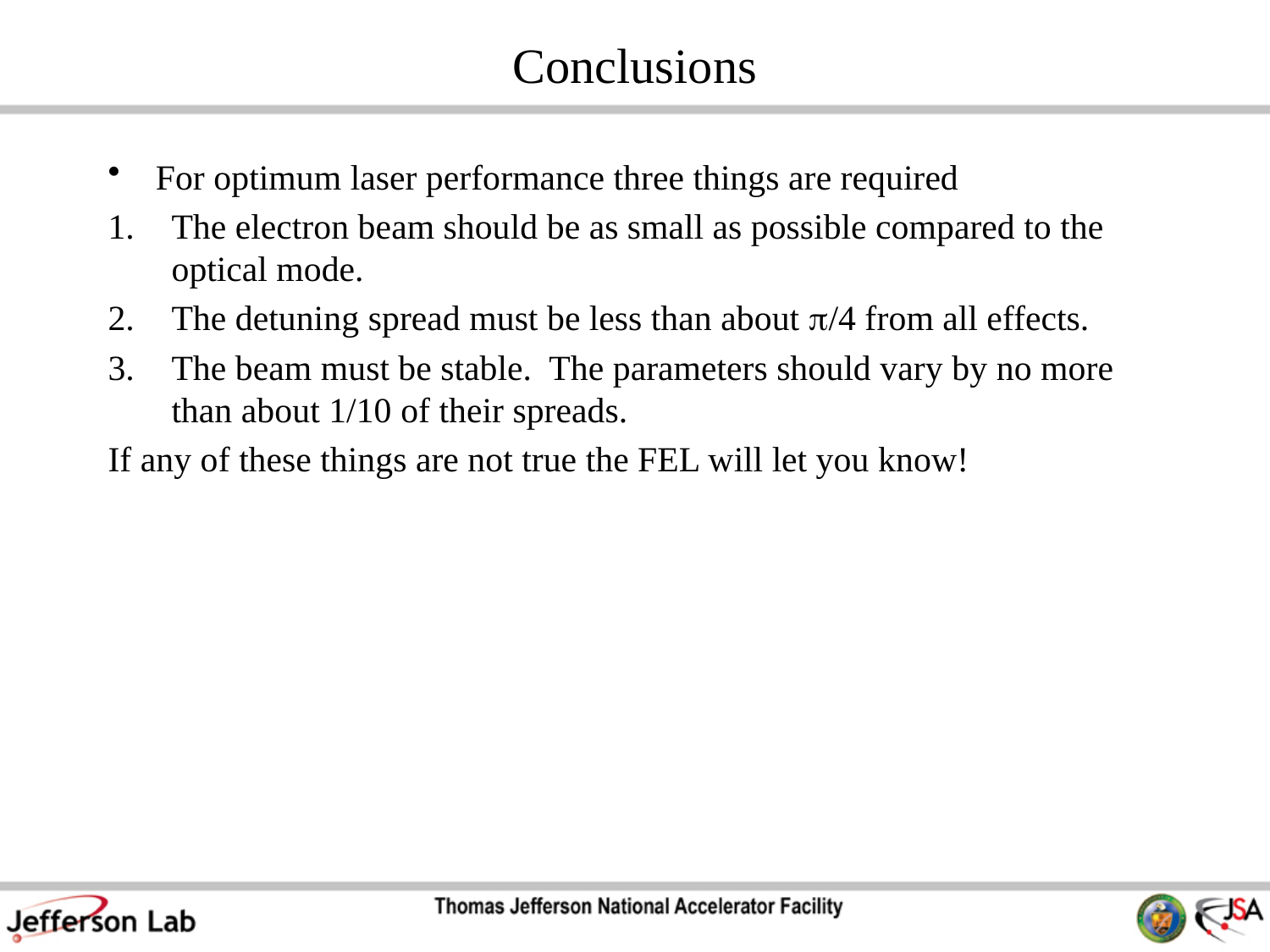

# Conclusions
For optimum laser performance three things are required
The electron beam should be as small as possible compared to the optical mode.
The detuning spread must be less than about π/4 from all effects.
The beam must be stable.  The parameters should vary by no more than about 1/10 of their spreads.
If any of these things are not true the FEL will let you know!